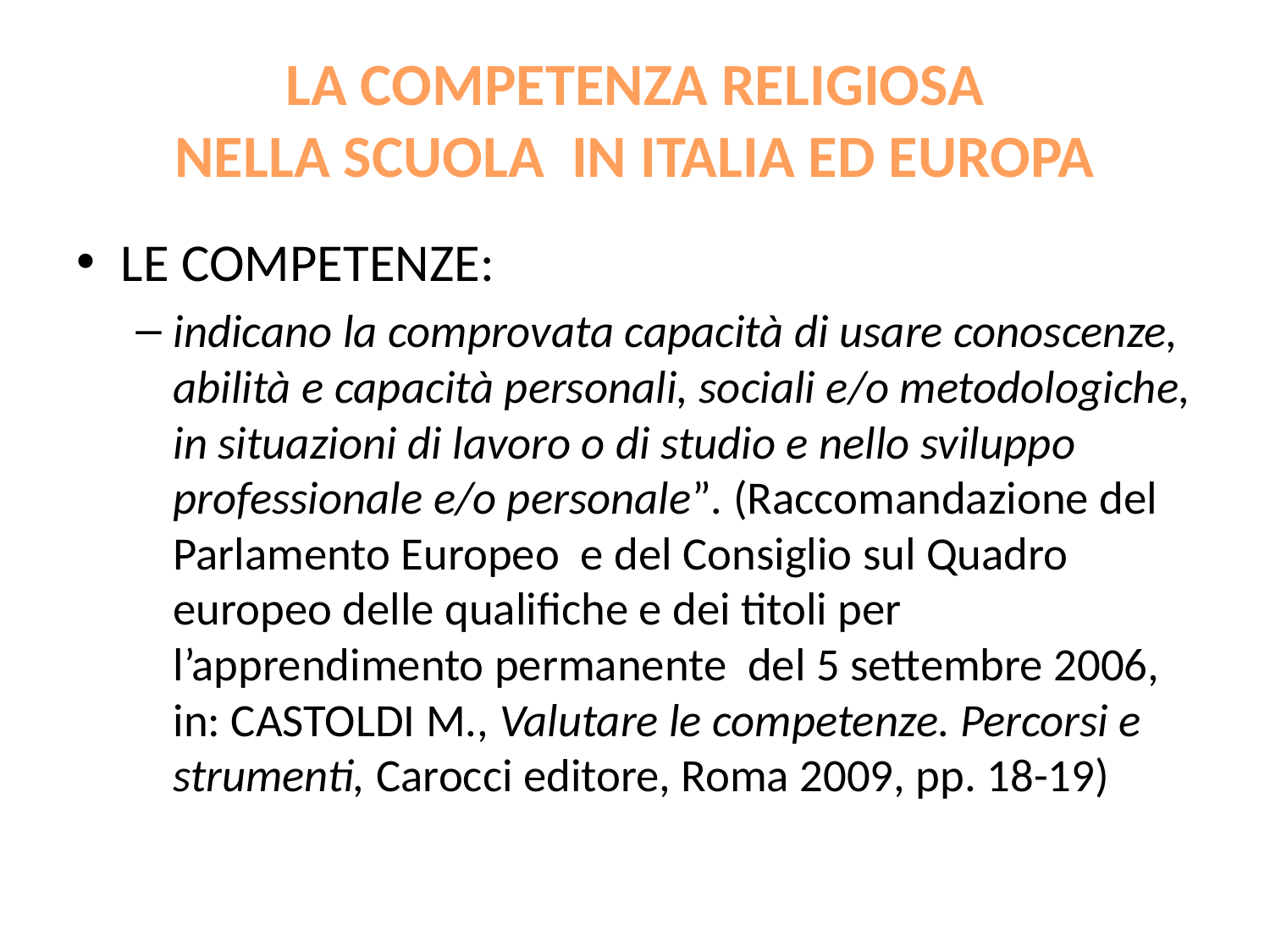

# LA COMPETENZA RELIGIOSA NELLA SCUOLA  IN ITALIA ED EUROPA
LE COMPETENZE:
indicano la comprovata capacità di usare conoscenze, abilità e capacità personali, sociali e/o metodologiche, in situazioni di lavoro o di studio e nello sviluppo professionale e/o personale”. (Raccomandazione del Parlamento Europeo  e del Consiglio sul Quadro europeo delle qualifiche e dei titoli per l’apprendimento permanente  del 5 settembre 2006, in: CASTOLDI M., Valutare le competenze. Percorsi e strumenti, Carocci editore, Roma 2009, pp. 18-19)